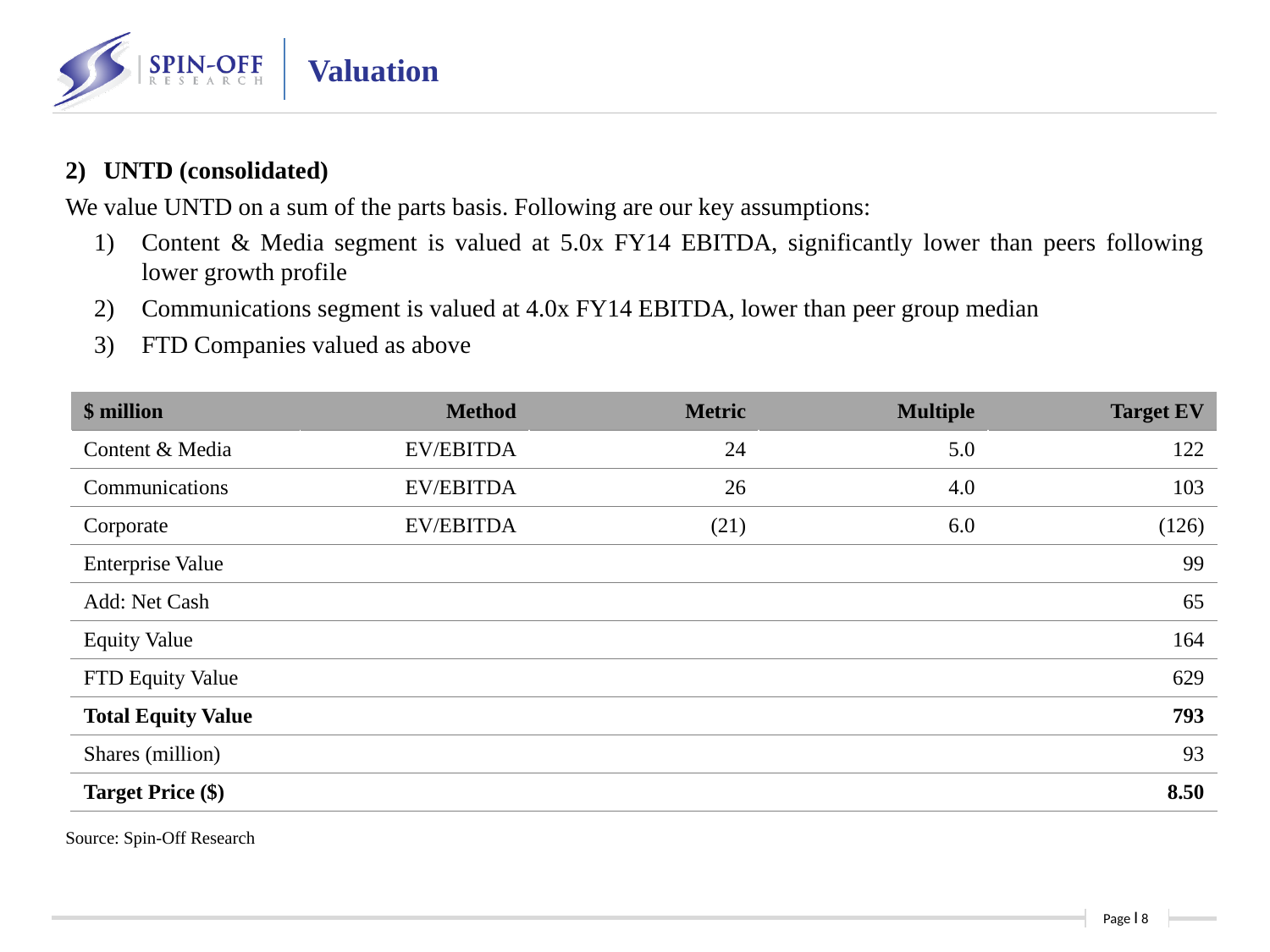

Valuation
2)	UNTD (consolidated)
We value UNTD on a sum of the parts basis. Following are our key assumptions:
Content & Media segment is valued at 5.0x FY14 EBITDA, significantly lower than peers following lower growth profile
Communications segment is valued at 4.0x FY14 EBITDA, lower than peer group median
FTD Companies valued as above
| $ million | Method | Metric | Multiple | Target EV |
| --- | --- | --- | --- | --- |
| Content & Media | EV/EBITDA | 24 | 5.0 | 122 |
| Communications | EV/EBITDA | 26 | 4.0 | 103 |
| Corporate | EV/EBITDA | (21) | 6.0 | (126) |
| Enterprise Value |  |  |  | 99 |
| Add: Net Cash |  |  |  | 65 |
| Equity Value |  |  |  | 164 |
| FTD Equity Value |  |  |  | 629 |
| Total Equity Value |  |  |  | 793 |
| Shares (million) |  |  |  | 93 |
| Target Price ($) |  |  |  | 8.50 |
Source: Spin-Off Research